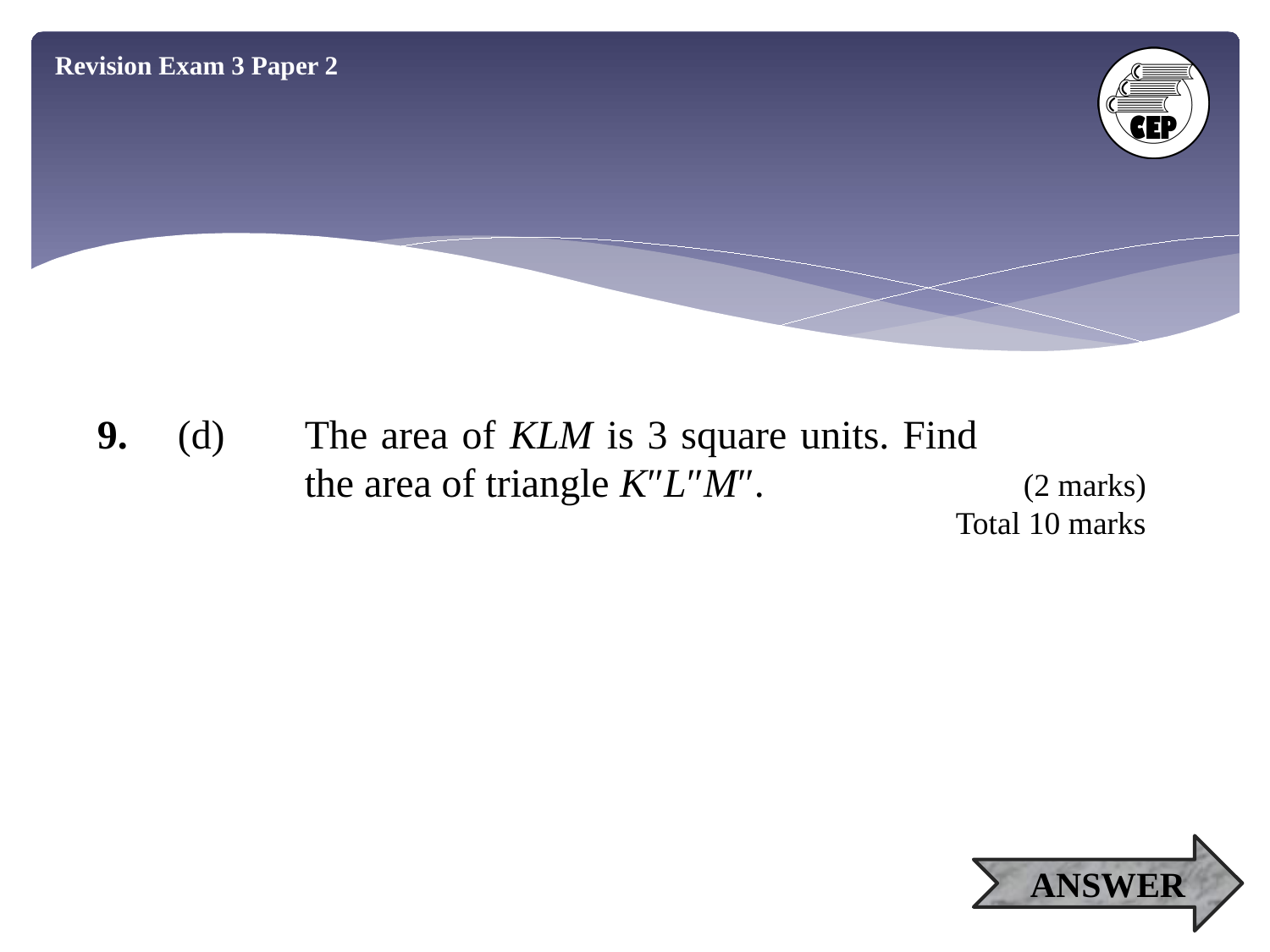

Revision Exam 3 Paper 2
9.	(d)	The area of KLM is 3 square units. Find 	the area of triangle K″L″M″.
(2 marks)
Total 10 marks
ANSWER